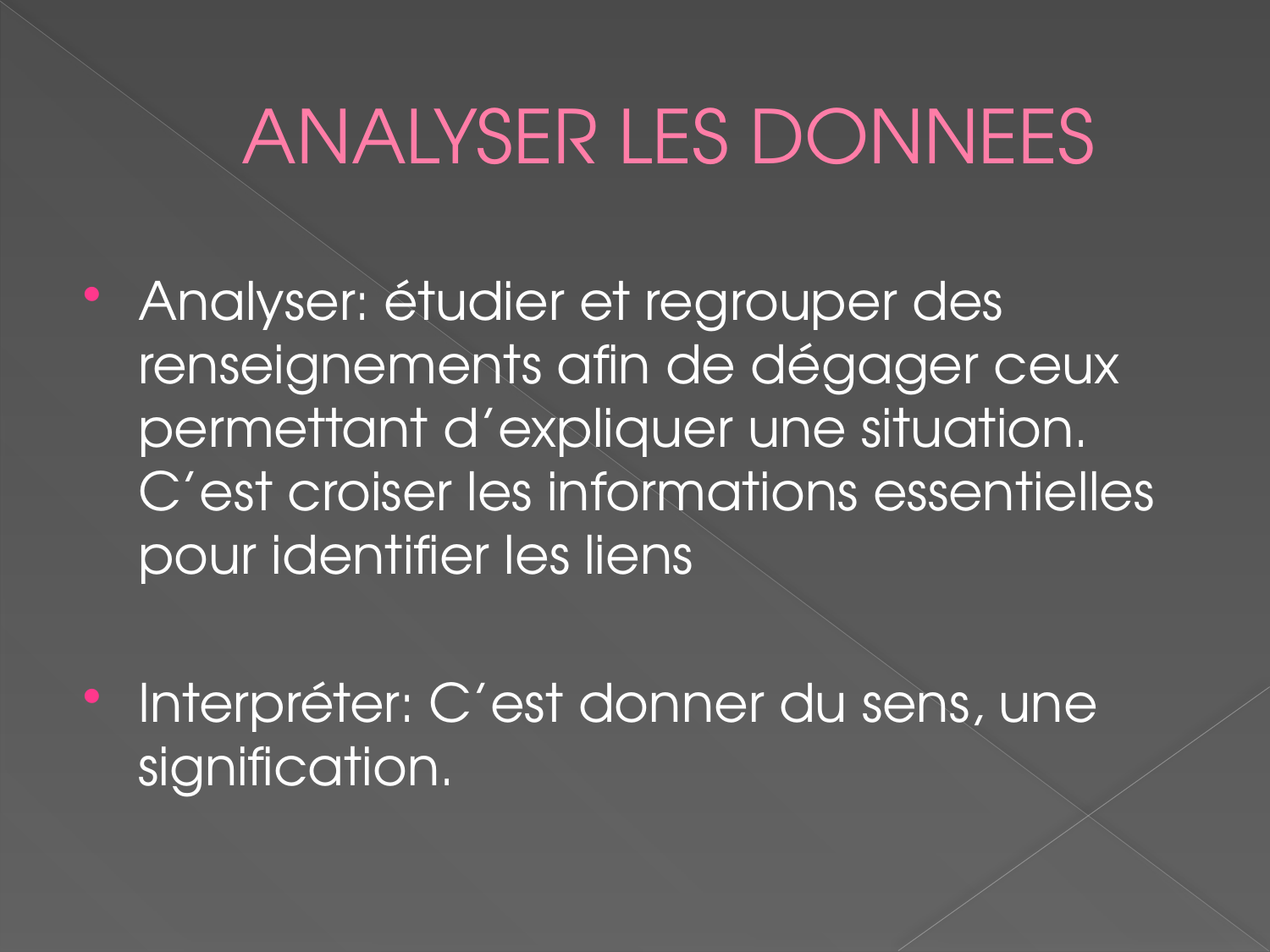

# ANALYSER LES DONNEES
Analyser: étudier et regrouper des renseignements afin de dégager ceux permettant d’expliquer une situation. C’est croiser les informations essentielles pour identifier les liens

Interpréter: C’est donner du sens, une signification.